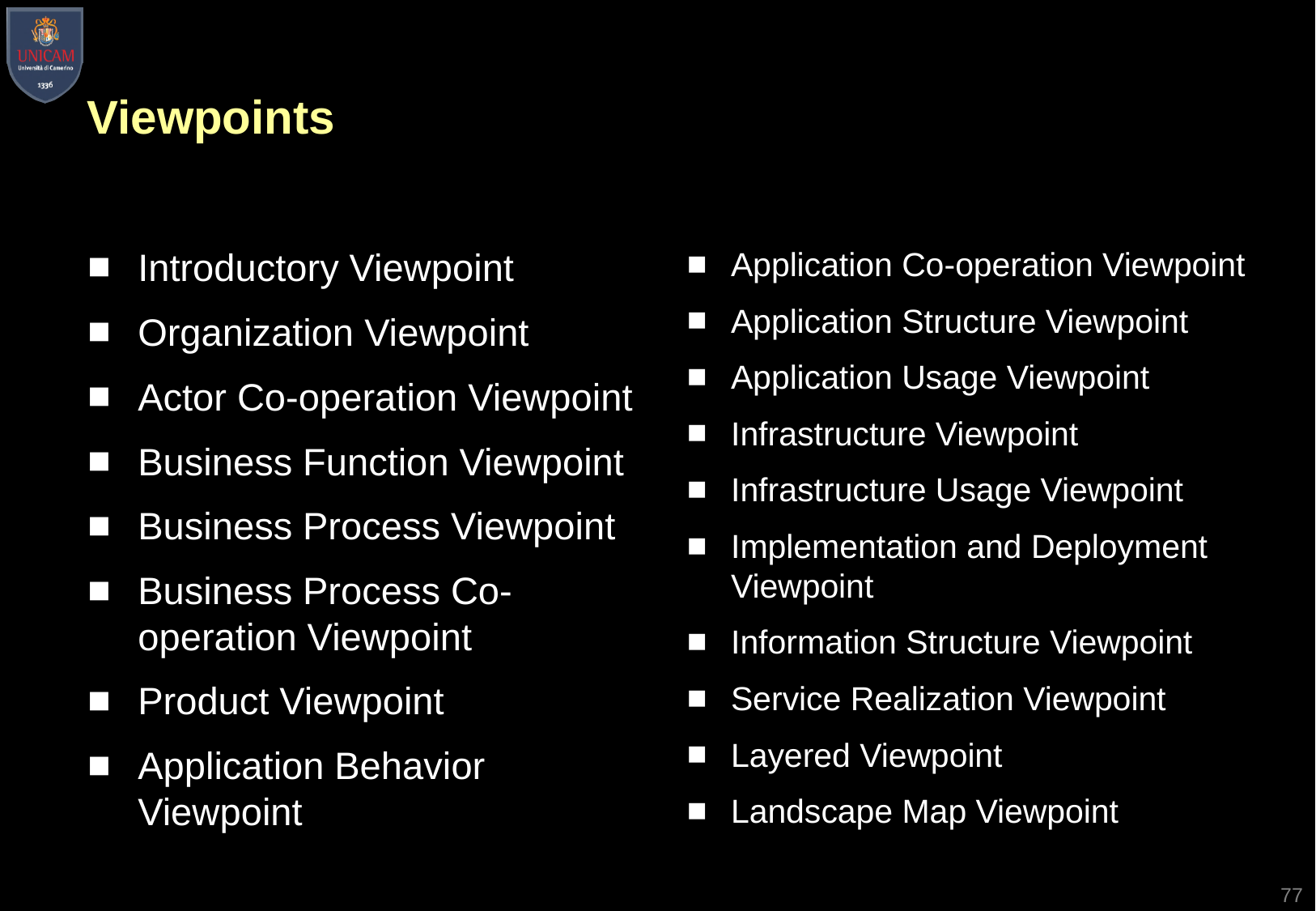

# Viewpoints
Introductory Viewpoint
Organization Viewpoint
Actor Co-operation Viewpoint
Business Function Viewpoint
Business Process Viewpoint
Business Process Co-operation Viewpoint
Product Viewpoint
Application Behavior Viewpoint
Application Co-operation Viewpoint
Application Structure Viewpoint
Application Usage Viewpoint
Infrastructure Viewpoint
Infrastructure Usage Viewpoint
Implementation and Deployment Viewpoint
Information Structure Viewpoint
Service Realization Viewpoint
Layered Viewpoint
Landscape Map Viewpoint
77